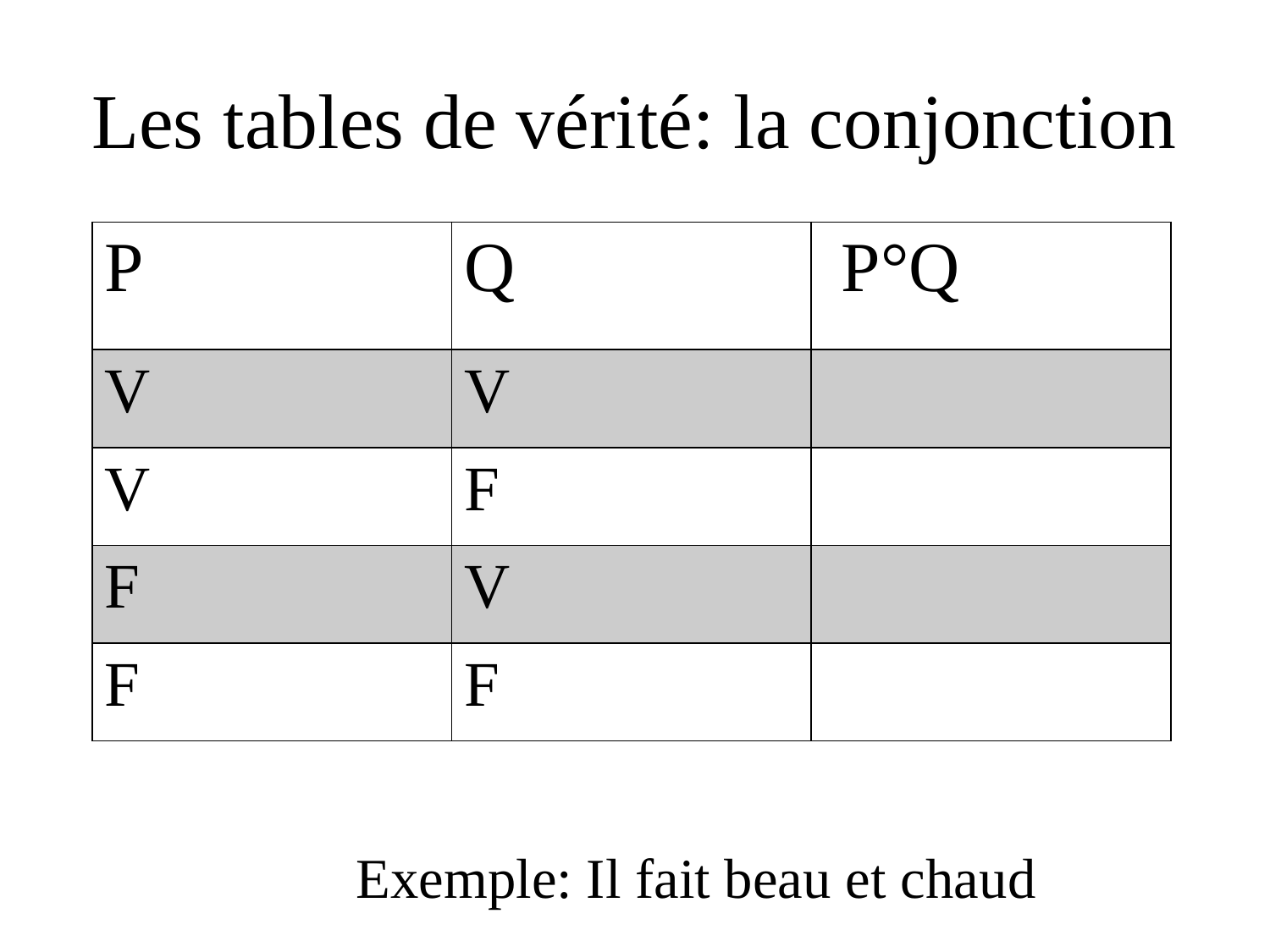

# Les tables de vérité: la conjonction
| P | Q | P°Q |
| --- | --- | --- |
| V | V |  |
| V | F |  |
| F | V |  |
| F | F |  |

Exemple: Il fait beau et chaud